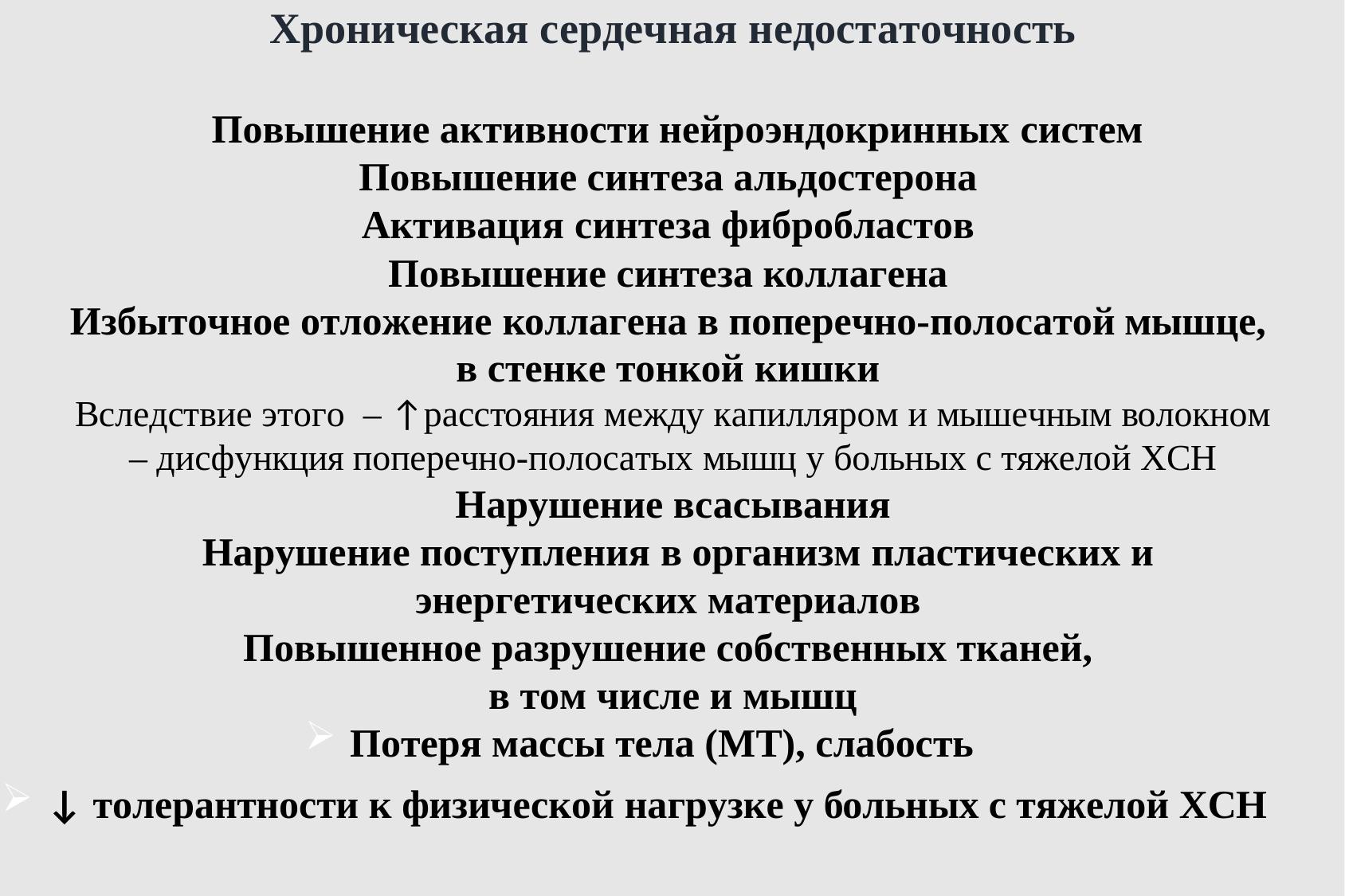

Хроническая сердечная недостаточность

 Повышение активности нейроэндокринных систем
Повышение синтеза альдостерона
Активация синтеза фибробластов
Повышение синтеза коллагена
Избыточное отложение коллагена в поперечно-полосатой мышце,
в стенке тонкой кишки
Вследствие этого  – ↑расстояния между капилляром и мышечным волокном – дисфункция поперечно-полосатых мышц у больных с тяжелой ХСН
Нарушение всасывания
 Нарушение поступления в организм пластических и энергетических материалов
Повышенное разрушение собственных тканей,
в том числе и мышц
Потеря массы тела (МТ), слабость
↓ толерантности к физической нагрузке у больных с тяжелой ХСН